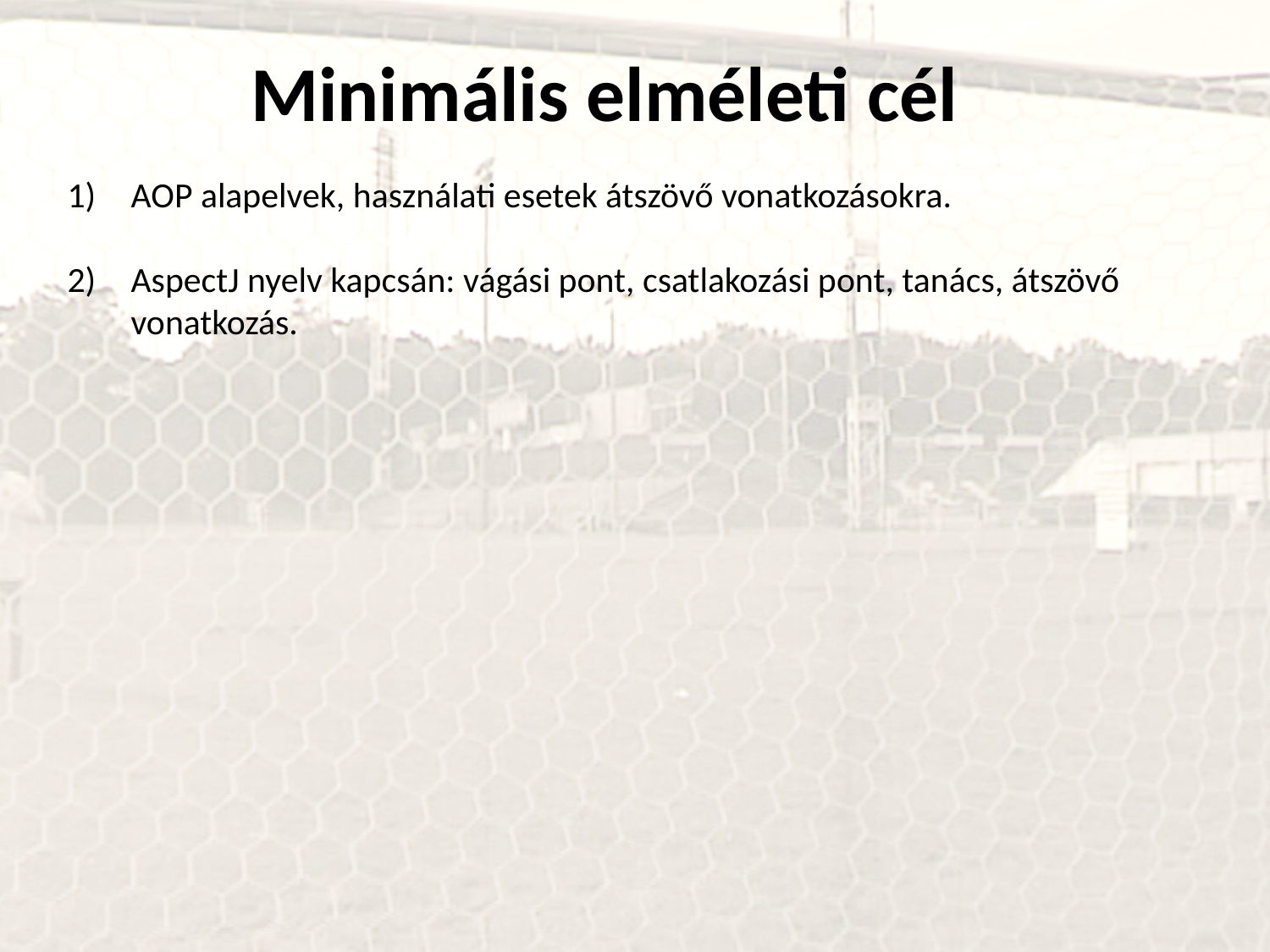

Minimális elméleti cél
AOP alapelvek, használati esetek átszövő vonatkozásokra.

AspectJ nyelv kapcsán: vágási pont, csatlakozási pont, tanács, átszövő vonatkozás.